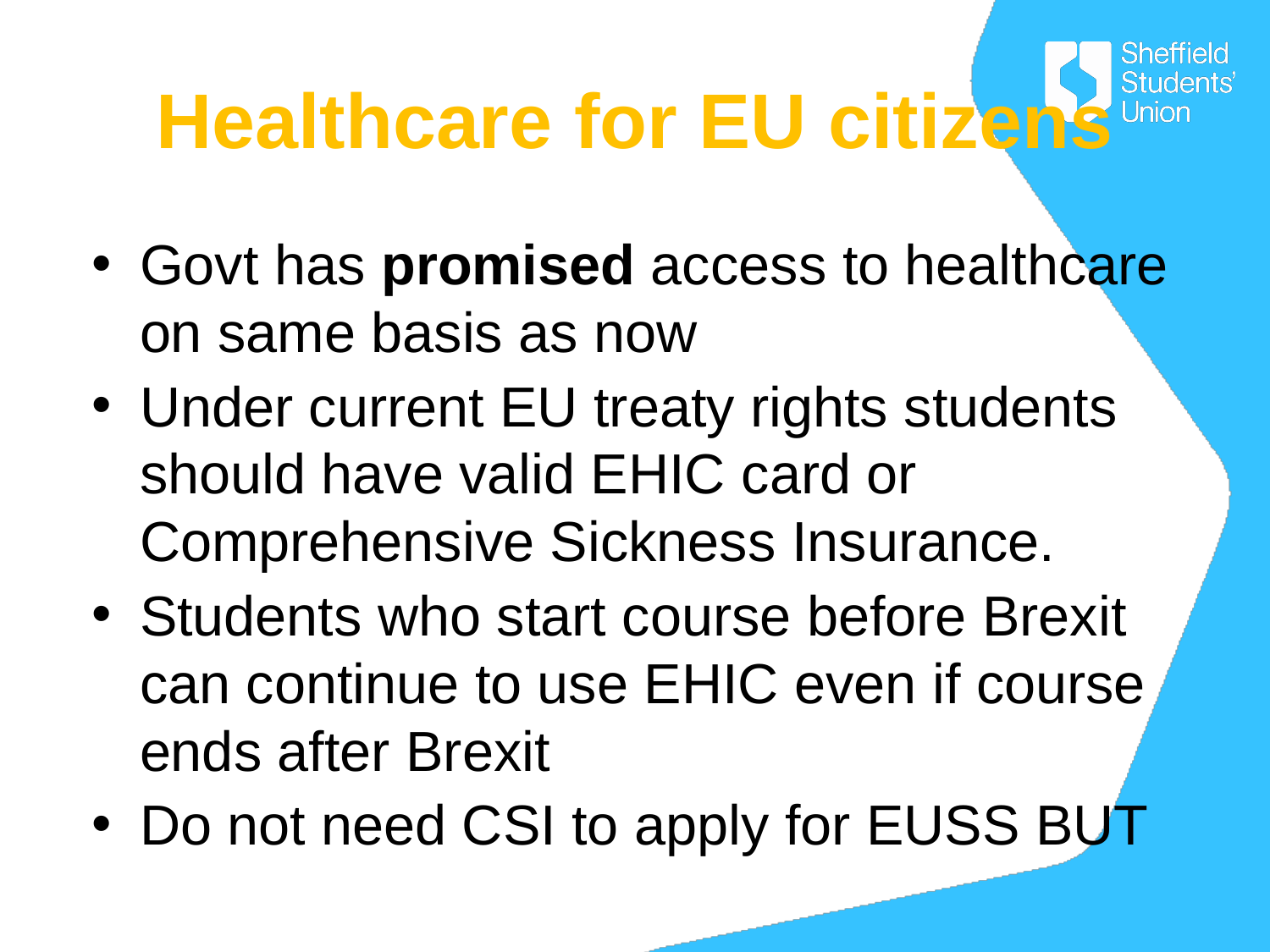

# Healthcare for EU citizens
Govt has promised access to healthcare on same basis as now
Under current EU treaty rights students should have valid EHIC card or Comprehensive Sickness Insurance.
Students who start course before Brexit can continue to use EHIC even if course ends after Brexit
Do not need CSI to apply for EUSS BUT